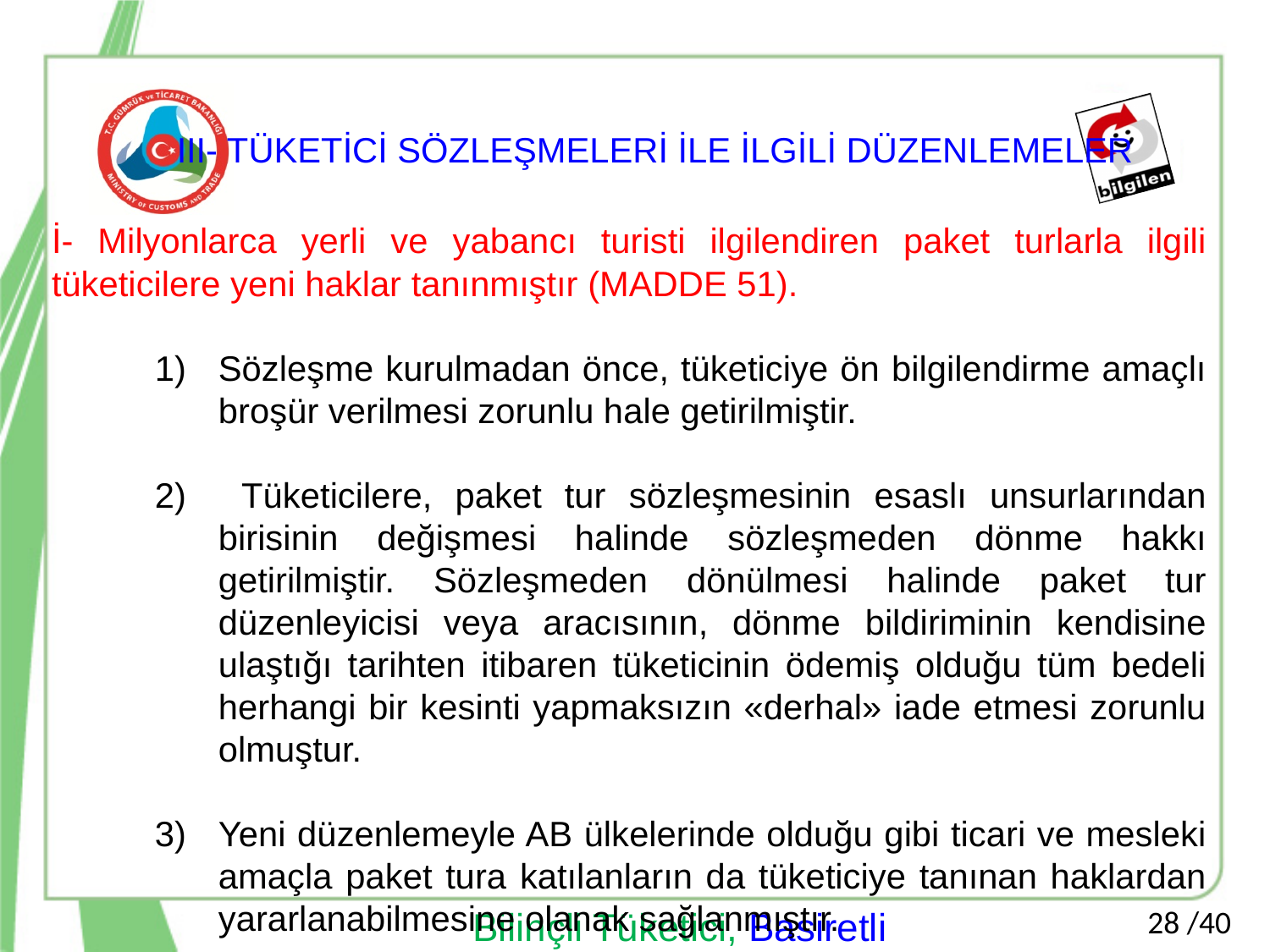

III- TÜKETİCİ SÖZLEŞMELERİ İLE İLGİLİ DÜZENLEMELER

İ- Milyonlarca yerli ve yabancı turisti ilgilendiren paket turlarla ilgili tüketicilere yeni haklar tanınmıştır (MADDE 51).

Sözleşme kurulmadan önce, tüketiciye ön bilgilendirme amaçlı broşür verilmesi zorunlu hale getirilmiştir.

 Tüketicilere, paket tur sözleşmesinin esaslı unsurlarından birisinin değişmesi halinde sözleşmeden dönme hakkı getirilmiştir. Sözleşmeden dönülmesi halinde paket tur düzenleyicisi veya aracısının, dönme bildiriminin kendisine ulaştığı tarihten itibaren tüketicinin ödemiş olduğu tüm bedeli herhangi bir kesinti yapmaksızın «derhal» iade etmesi zorunlu olmuştur.

Yeni düzenlemeyle AB ülkelerinde olduğu gibi ticari ve mesleki amaçla paket tura katılanların da tüketiciye tanınan haklardan yararlanabilmesine olanak sağlanmıştır.